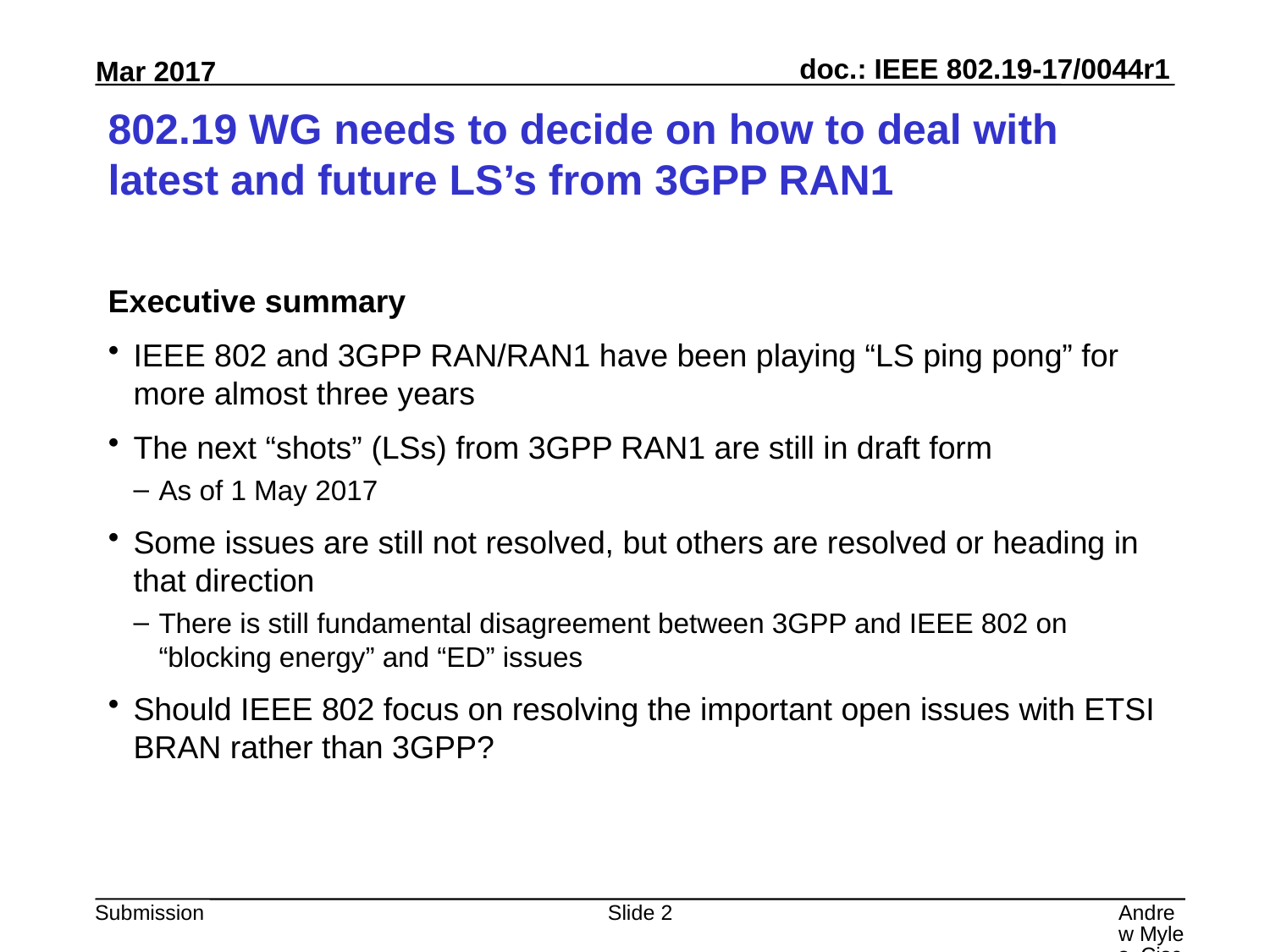

# 802.19 WG needs to decide on how to deal with latest and future LS’s from 3GPP RAN1
Executive summary
IEEE 802 and 3GPP RAN/RAN1 have been playing “LS ping pong” for more almost three years
The next “shots” (LSs) from 3GPP RAN1 are still in draft form
As of 1 May 2017
Some issues are still not resolved, but others are resolved or heading in that direction
There is still fundamental disagreement between 3GPP and IEEE 802 on “blocking energy” and “ED” issues
Should IEEE 802 focus on resolving the important open issues with ETSI BRAN rather than 3GPP?
Slide 2
Andrew Myles, Cisco